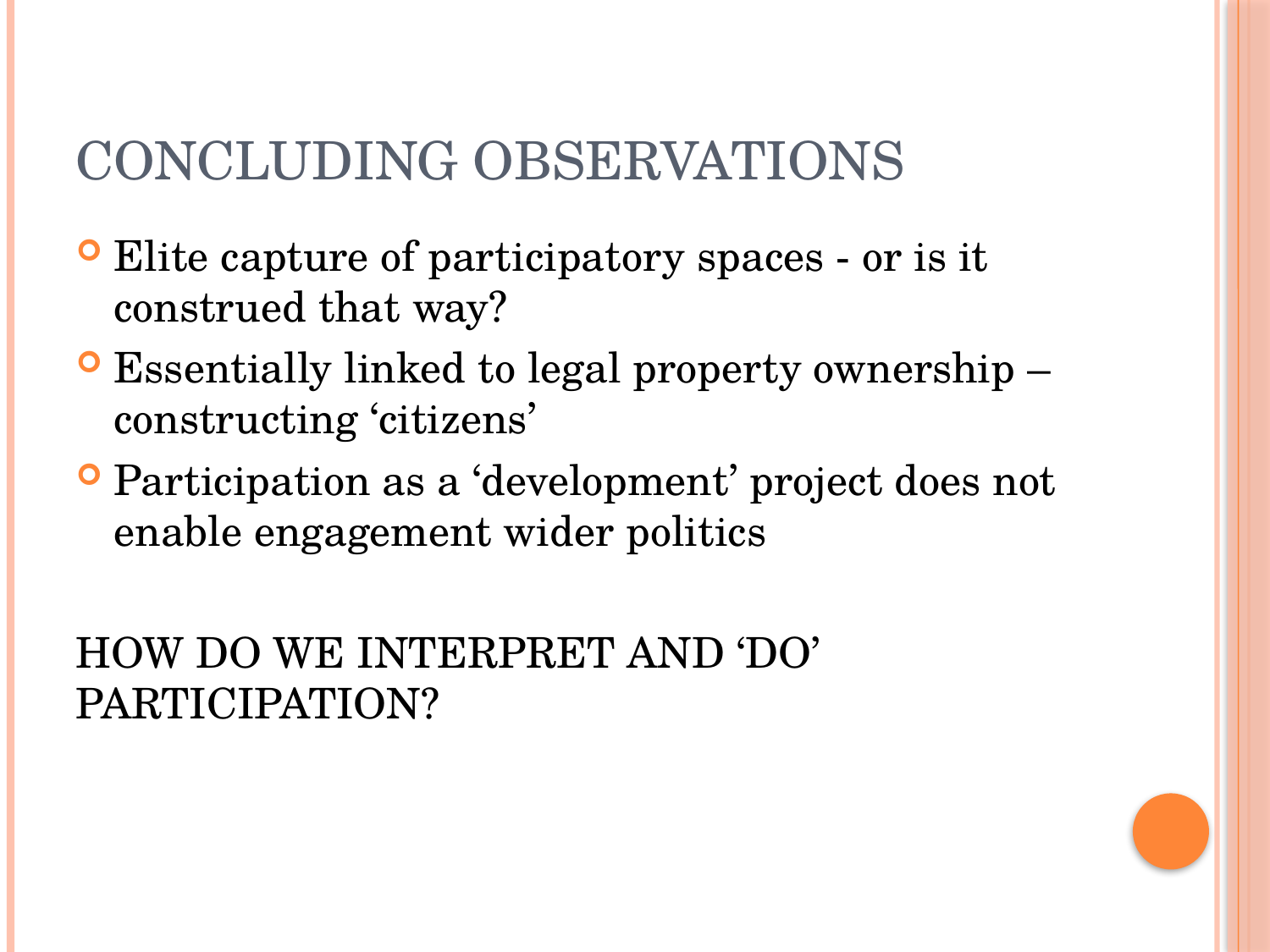

# Concluding observations
Elite capture of participatory spaces - or is it construed that way?
Essentially linked to legal property ownership – constructing ‘citizens’
Participation as a ‘development’ project does not enable engagement wider politics

HOW DO WE INTERPRET AND ‘DO’ PARTICIPATION?